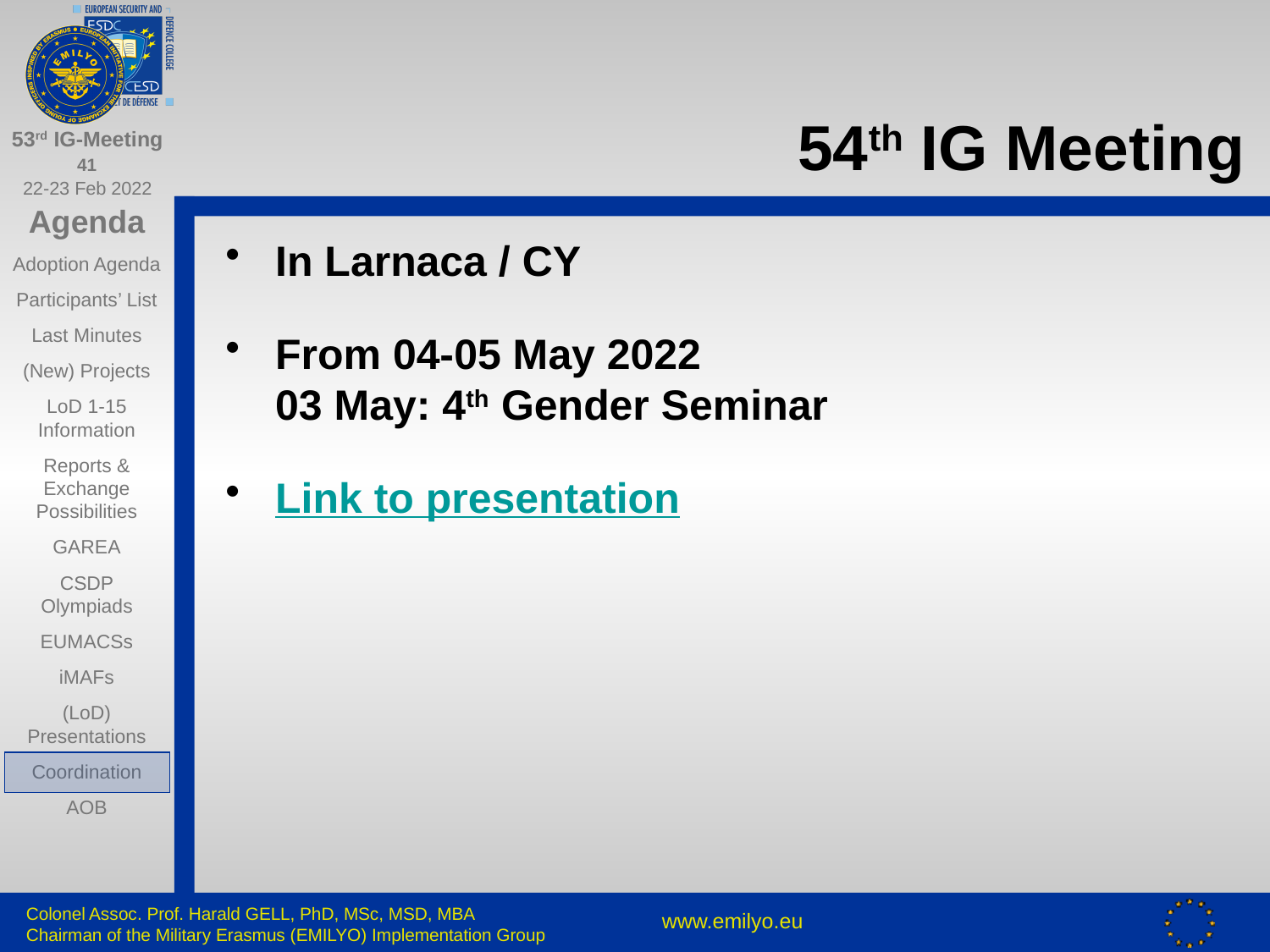

# 54th IG Meeting
In Larnaca / CY
From 04-05 May 2022
03 May: 4th Gender Seminar
Link to presentation